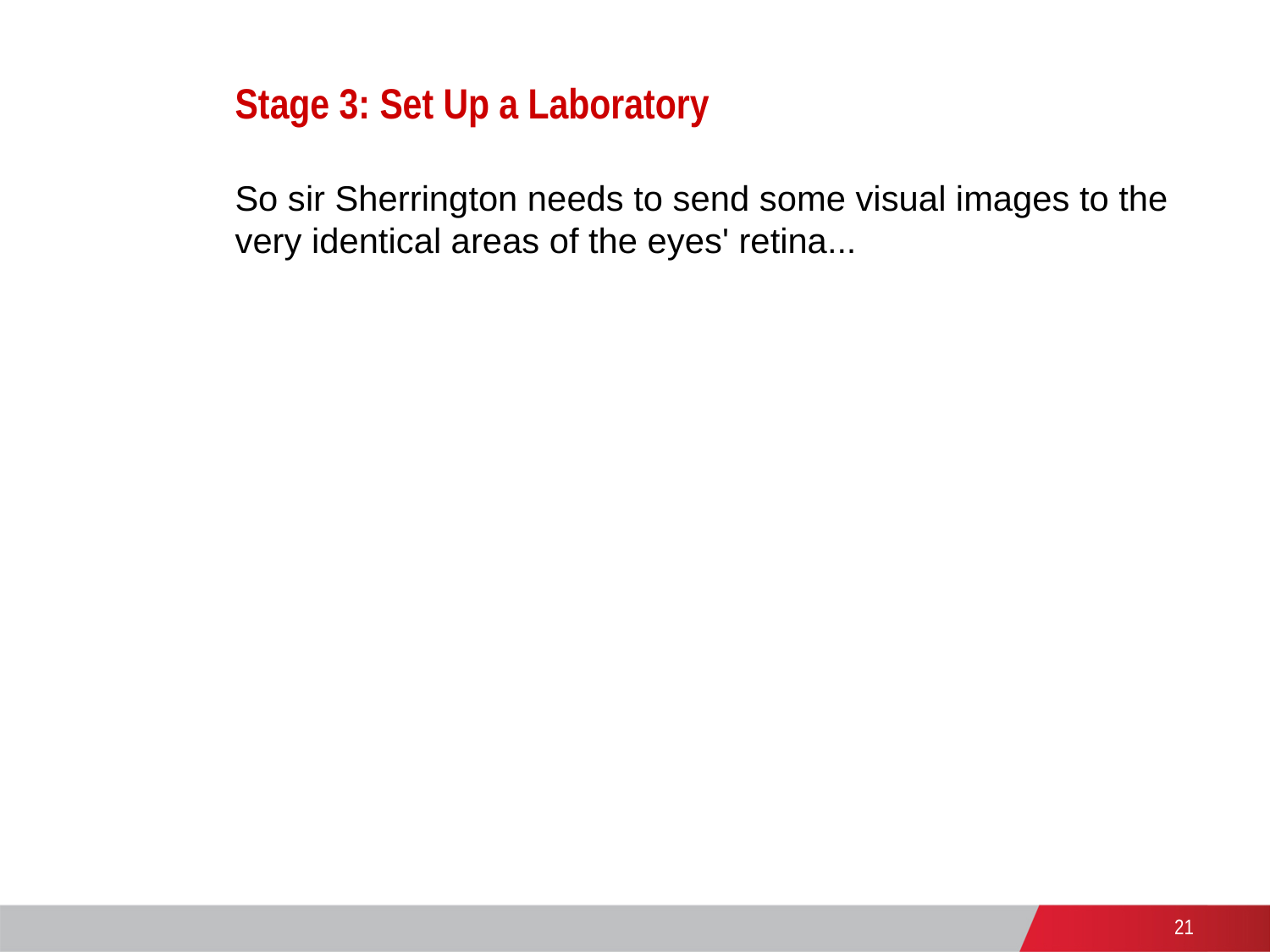

Stage 3: Set Up a Laboratory
So sir Sherrington needs to send some visual images to the very identical areas of the eyes' retina...
21